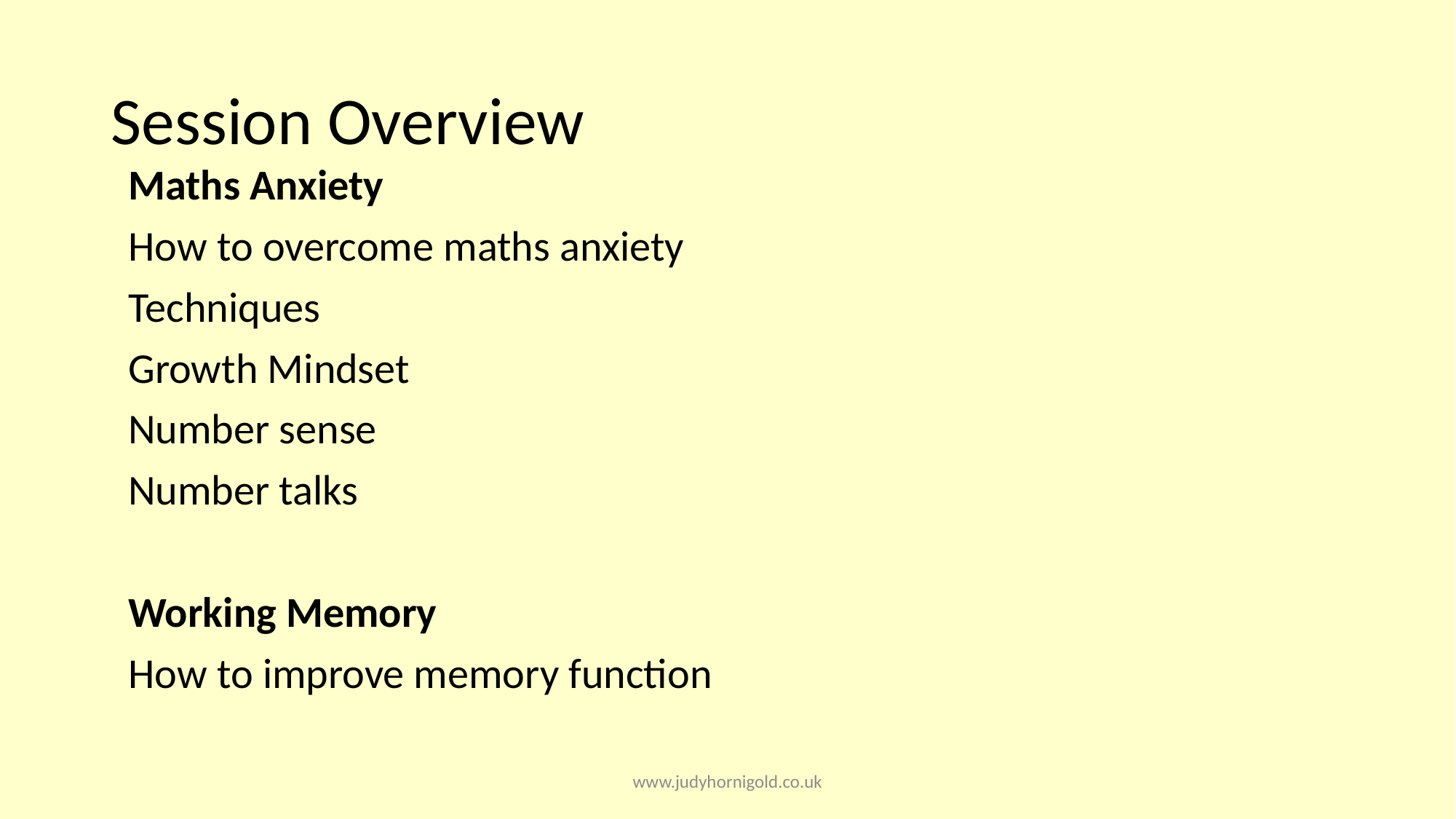

# Session Overview
Maths Anxiety
How to overcome maths anxiety
Techniques
Growth Mindset
Number sense
Number talks

Working Memory
How to improve memory function

www.judyhornigold.co.uk